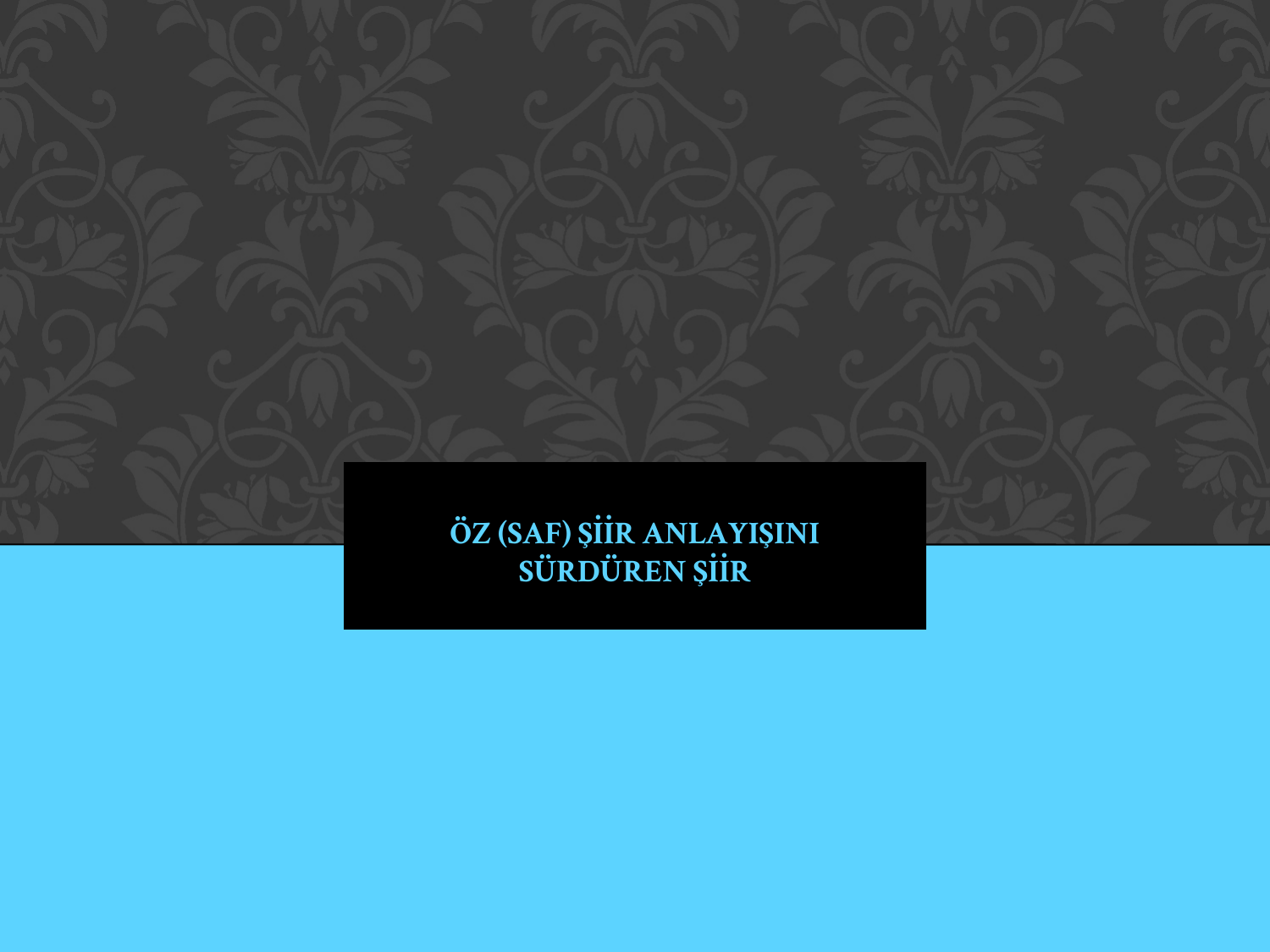

# ÖZ (SAF) ŞİİR ANLAYIŞINI SÜRDÜREN ŞİİR